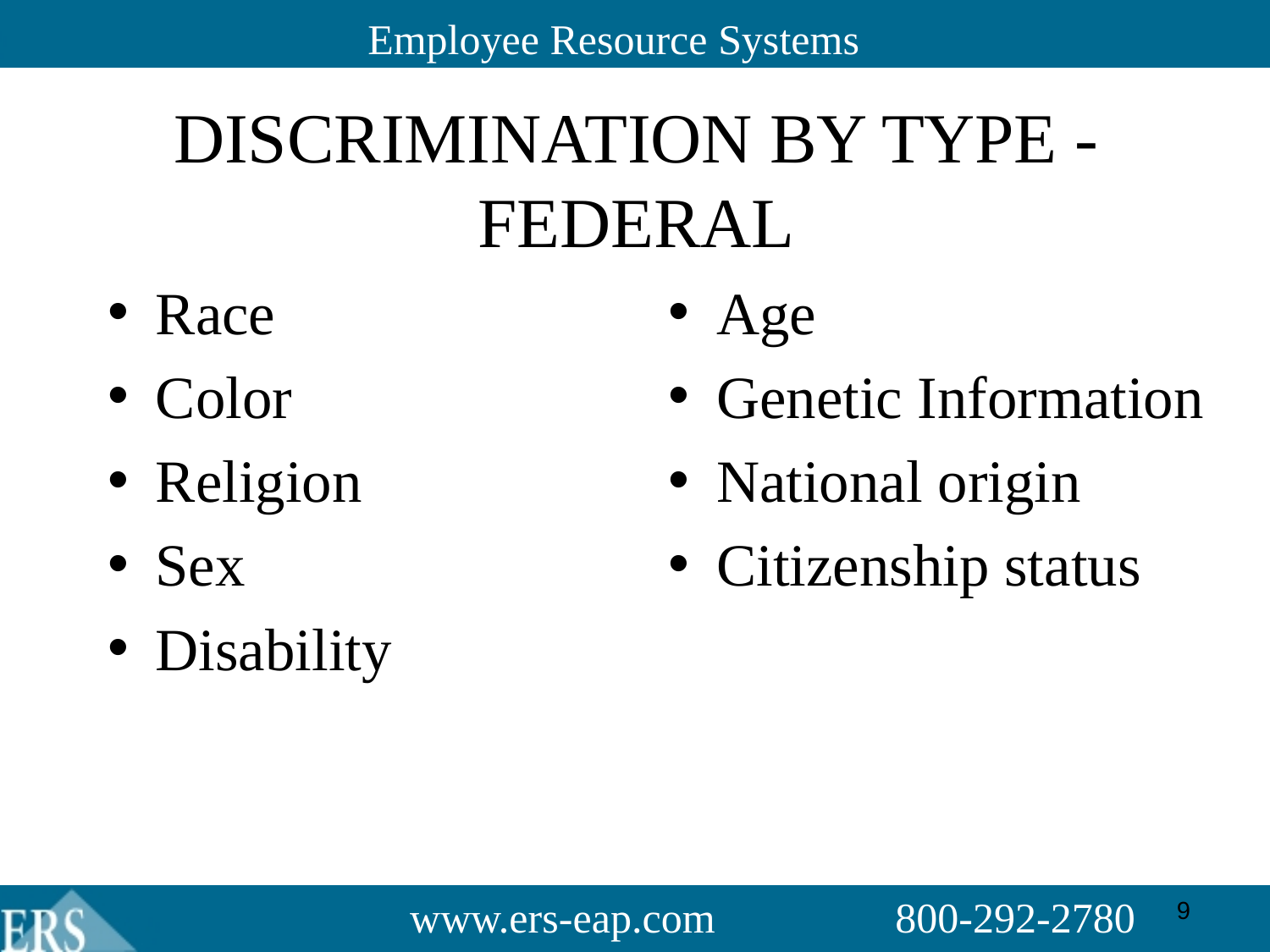

# Discrimination by Type - Federal
Race
Color
Religion
Sex
Disability

Age
Genetic Information
National origin
Citizenship status
9